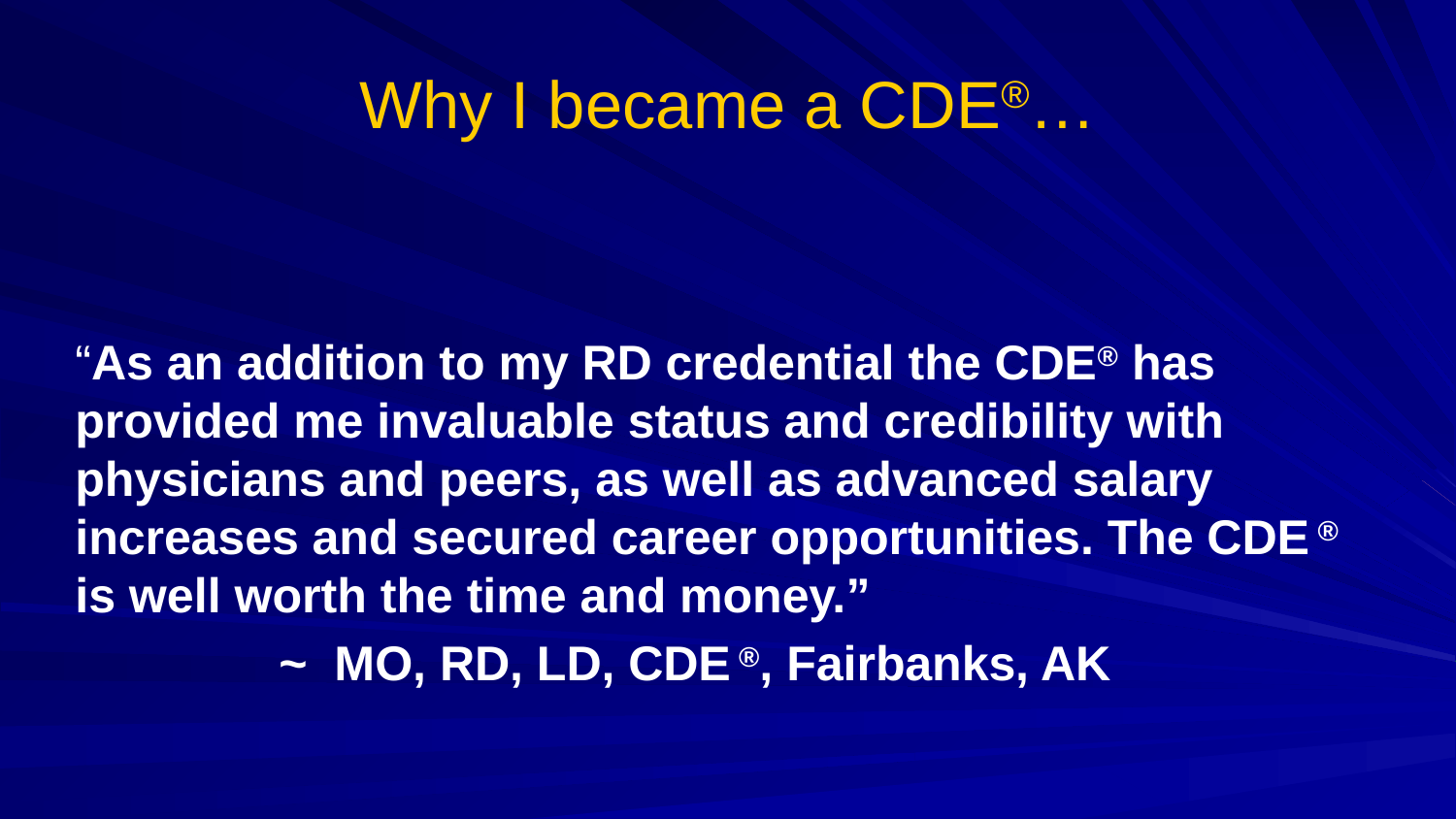

# Why I became a CDE®…
“As an addition to my RD credential the CDE® has provided me invaluable status and credibility with physicians and peers, as well as advanced salary increases and secured career opportunities. The CDE ® is well worth the time and money.”
               ~  MO, RD, LD, CDE ®, Fairbanks, AK